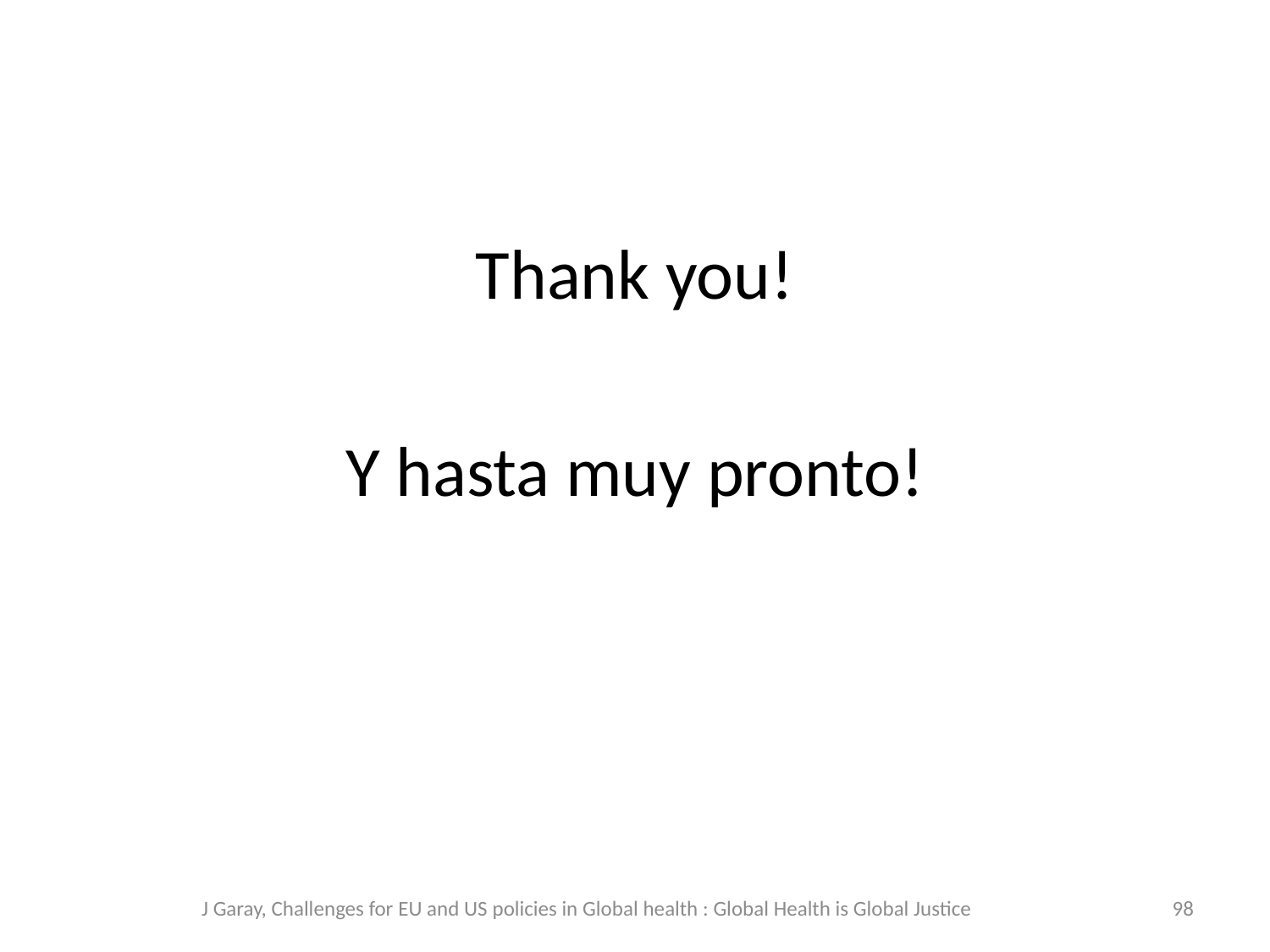

#
Thank you!

Y hasta muy pronto!
J Garay, Challenges for EU and US policies in Global health : Global Health is Global Justice
98